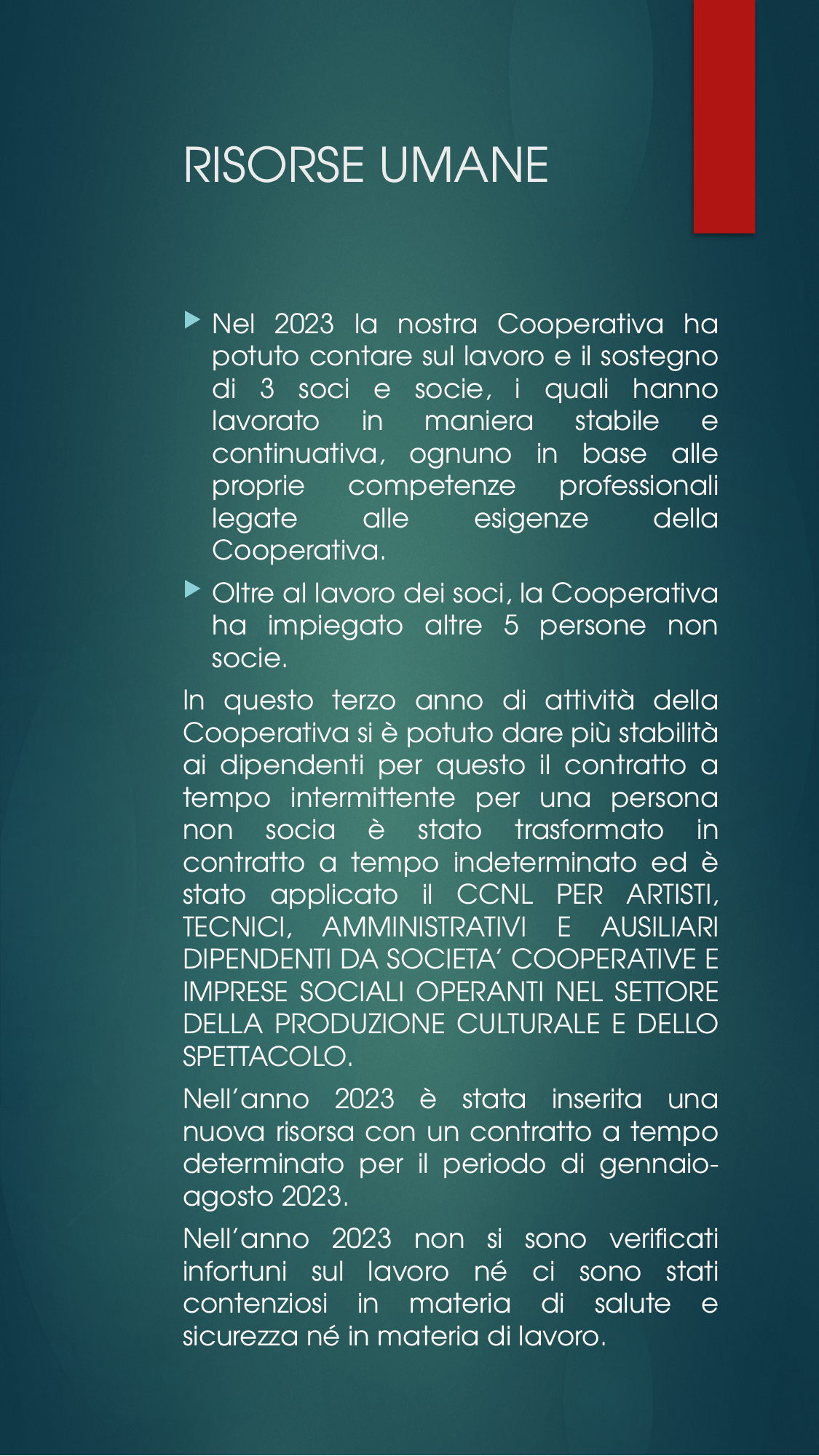

# RISORSE UMANE
Nel 2023 la nostra Cooperativa ha potuto contare sul lavoro e il sostegno di 3 soci e socie, i quali hanno lavorato in maniera stabile e continuativa, ognuno in base alle proprie competenze professionali legate alle esigenze della Cooperativa.
Oltre al lavoro dei soci, la Cooperativa ha impiegato altre 5 persone non socie.
In questo terzo anno di attività della Cooperativa si è potuto dare più stabilità ai dipendenti per questo il contratto a tempo intermittente per una persona non socia è stato trasformato in contratto a tempo indeterminato ed è stato applicato il CCNL PER ARTISTI, TECNICI, AMMINISTRATIVI E AUSILIARI DIPENDENTI DA SOCIETA’ COOPERATIVE E IMPRESE SOCIALI OPERANTI NEL SETTORE DELLA PRODUZIONE CULTURALE E DELLO SPETTACOLO.
Nell’anno 2023 è stata inserita una nuova risorsa con un contratto a tempo determinato per il periodo di gennaio-agosto 2023.
Nell’anno 2023 non si sono verificati infortuni sul lavoro né ci sono stati contenziosi in materia di salute e sicurezza né in materia di lavoro.